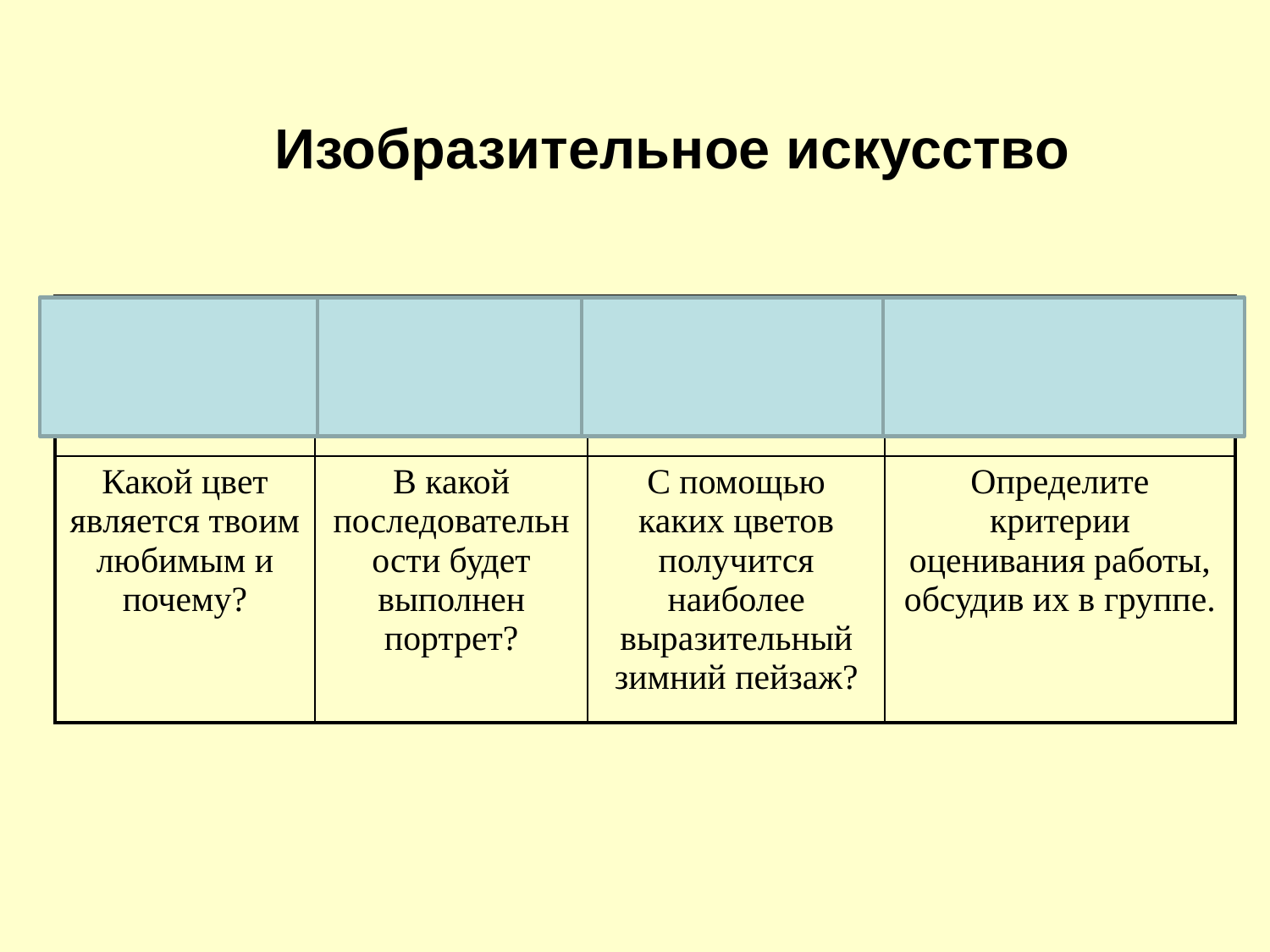

Изобразительное искусство
| Личностные УУД | Регулятивные УУД | Познавательные УУД | Коммуникативные УУД |
| --- | --- | --- | --- |
| Какой цвет является твоим любимым и почему? | В какой последовательности будет выполнен портрет? | С помощью каких цветов получится наиболее выразительный зимний пейзаж? | Определите критерии оценивания работы, обсудив их в группе. |